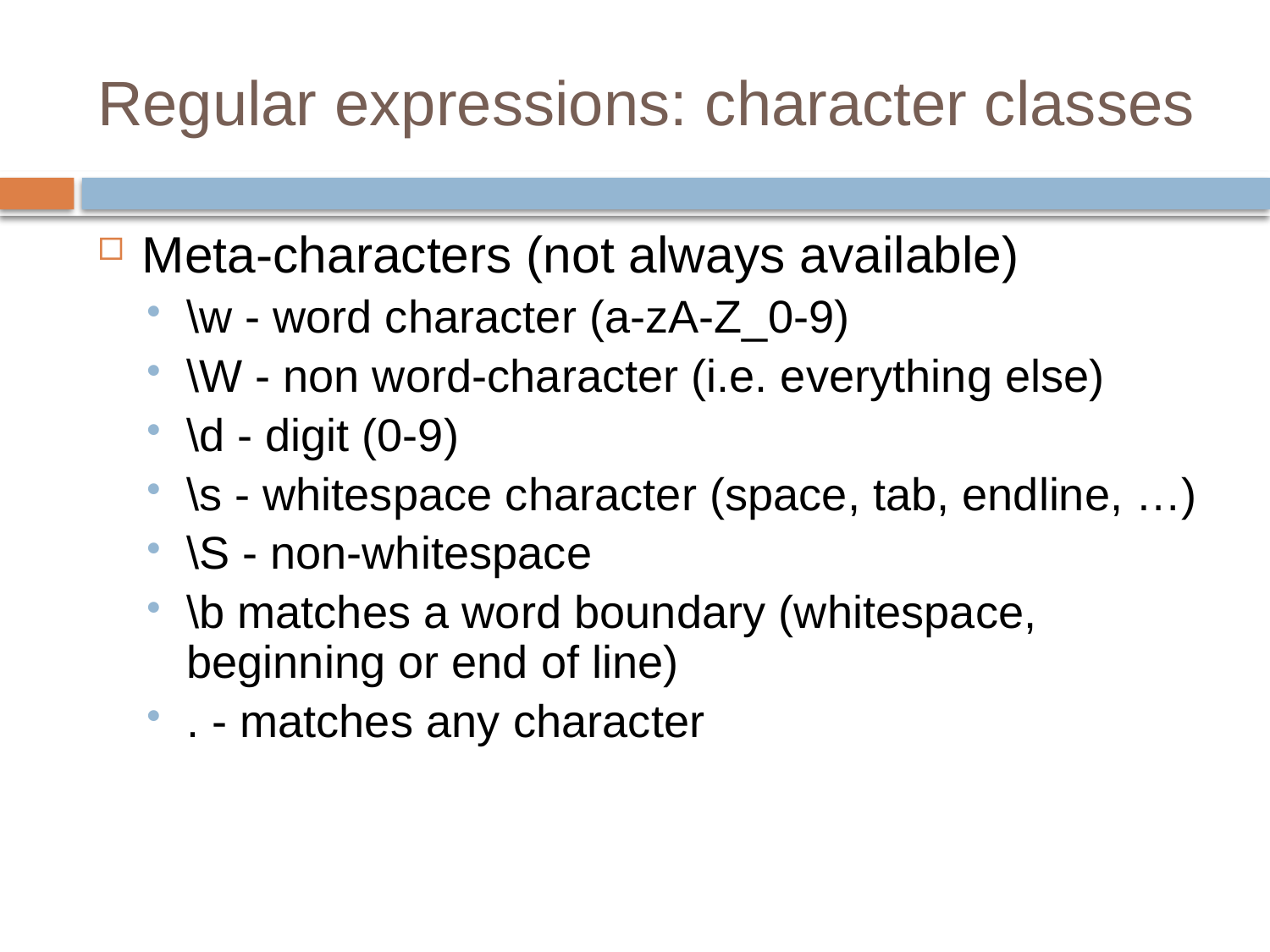

# Regular expressions: character classes
Meta-characters (not always available)
\w - word character (a-zA-Z_0-9)
\W - non word-character (i.e. everything else)
\d - digit (0-9)
\s - whitespace character (space, tab, endline, …)
\S - non-whitespace
\b matches a word boundary (whitespace, beginning or end of line)
. - matches any character